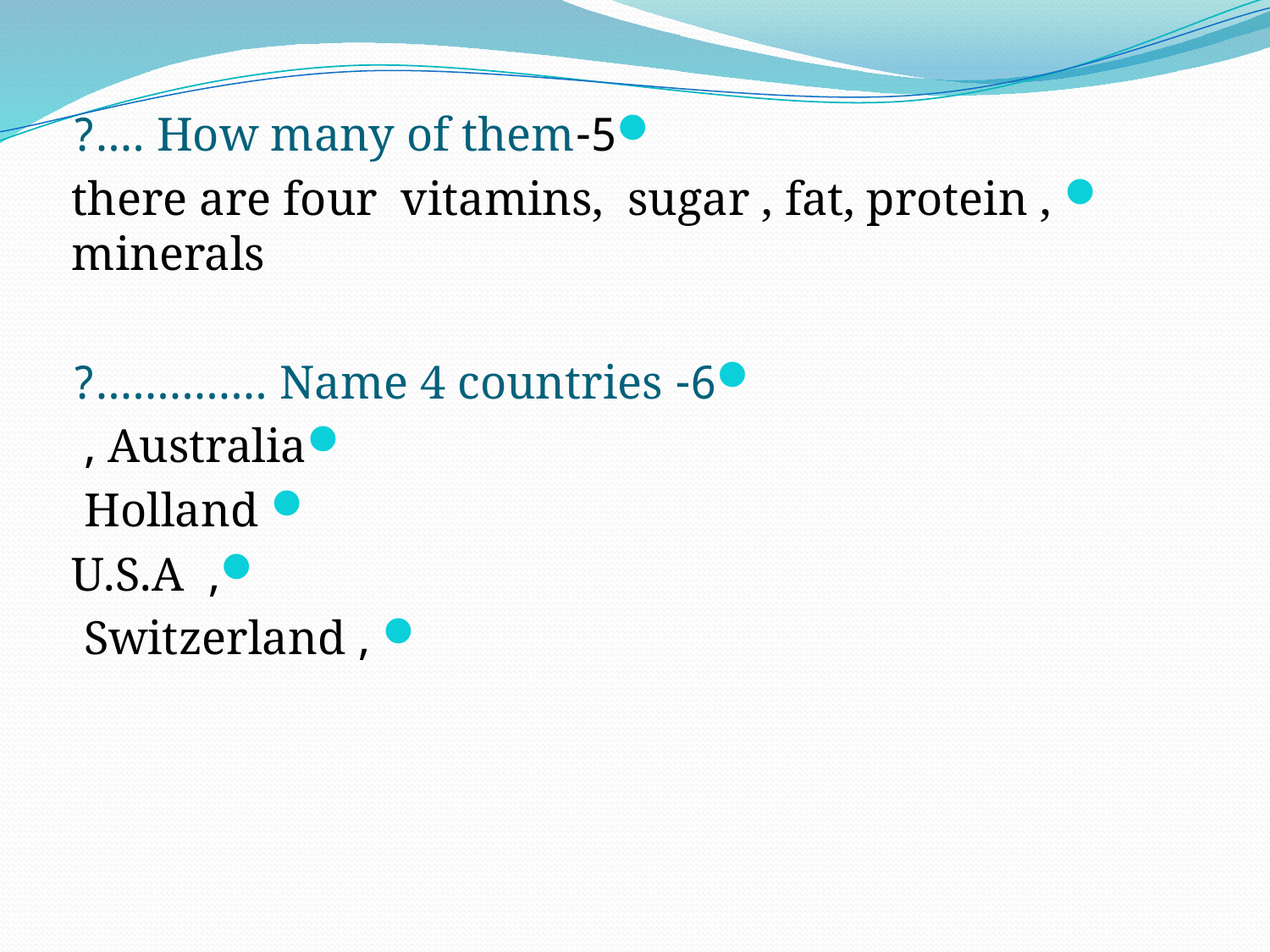

#
5-How many of them ….?
 there are four  vitamins,  sugar , fat, protein , minerals

6- Name 4 countries …………..?
Australia ,
 Holland
,  U.S.A
 , Switzerland